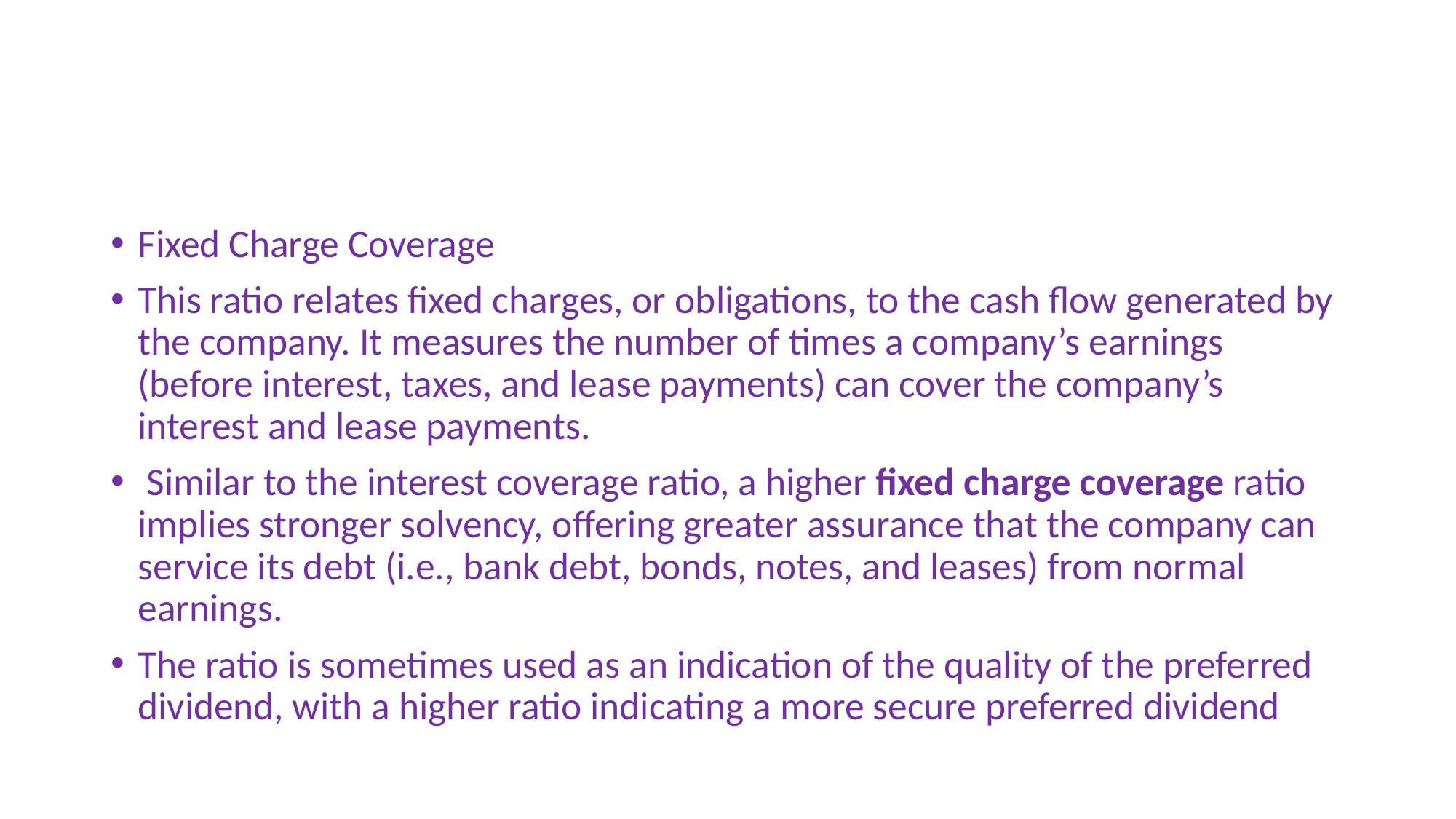

#
Fixed Charge Coverage
This ratio relates fixed charges, or obligations, to the cash flow generated by the company. It measures the number of times a company’s earnings (before interest, taxes, and lease payments) can cover the company’s interest and lease payments.
 Similar to the interest coverage ratio, a higher fixed charge coverage ratio implies stronger solvency, offering greater assurance that the company can service its debt (i.e., bank debt, bonds, notes, and leases) from normal earnings.
The ratio is sometimes used as an indication of the quality of the preferred dividend, with a higher ratio indicating a more secure preferred dividend